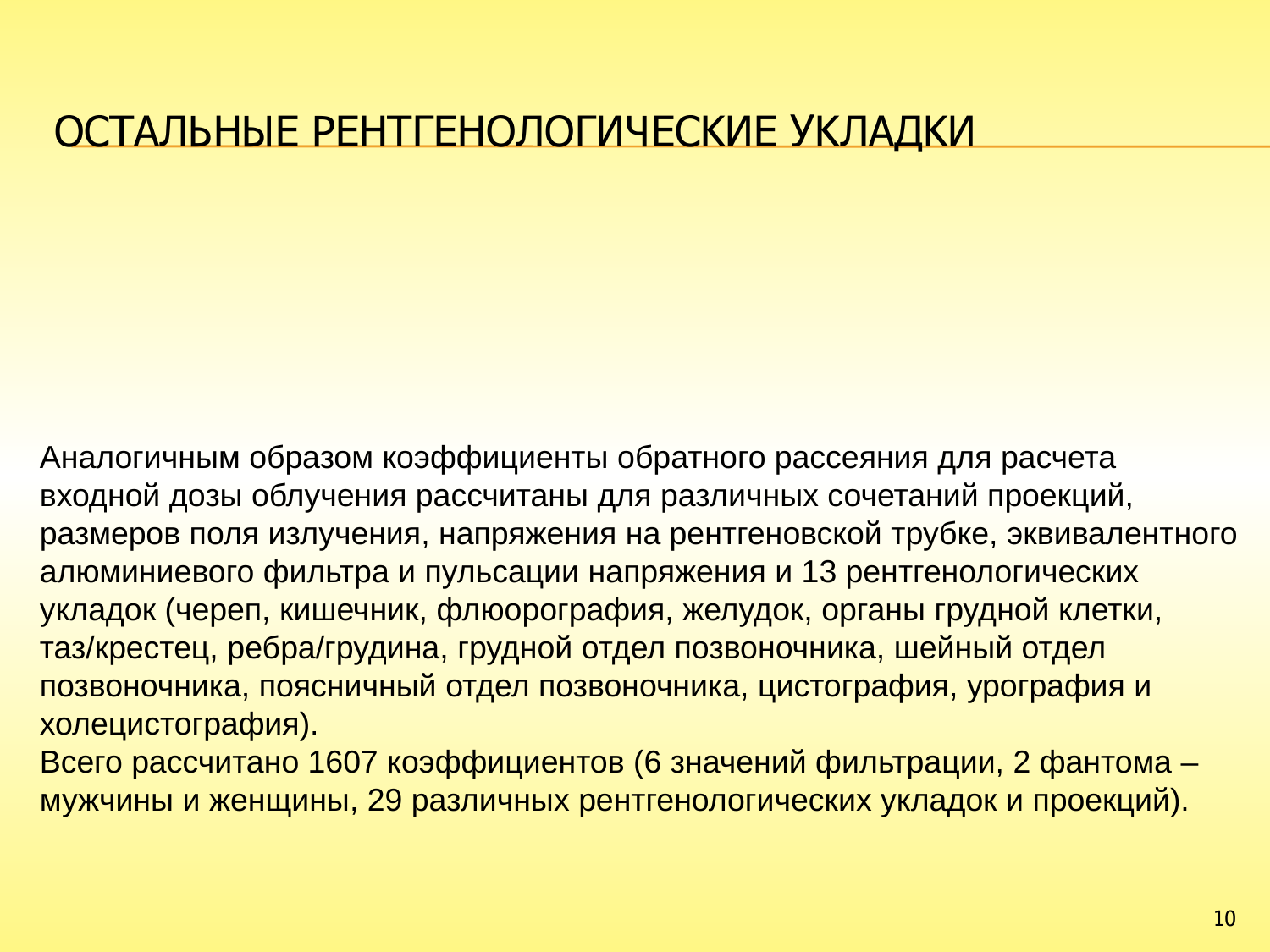

Остальные рентгенологические укладки
# Аналогичным образом коэффициенты обратного рассеяния для расчета входной дозы облучения рассчитаны для различных сочетаний проекций, размеров поля излучения, напряжения на рентгеновской трубке, эквивалентного алюминиевого фильтра и пульсации напряжения и 13 рентгенологических укладок (череп, кишечник, флюорография, желудок, органы грудной клетки, таз/крестец, ребра/грудина, грудной отдел позвоночника, шейный отдел позвоночника, поясничный отдел позвоночника, цистография, урография и холецистография).
Всего рассчитано 1607 коэффициентов (6 значений фильтрации, 2 фантома –мужчины и женщины, 29 различных рентгенологических укладок и проекций).
10